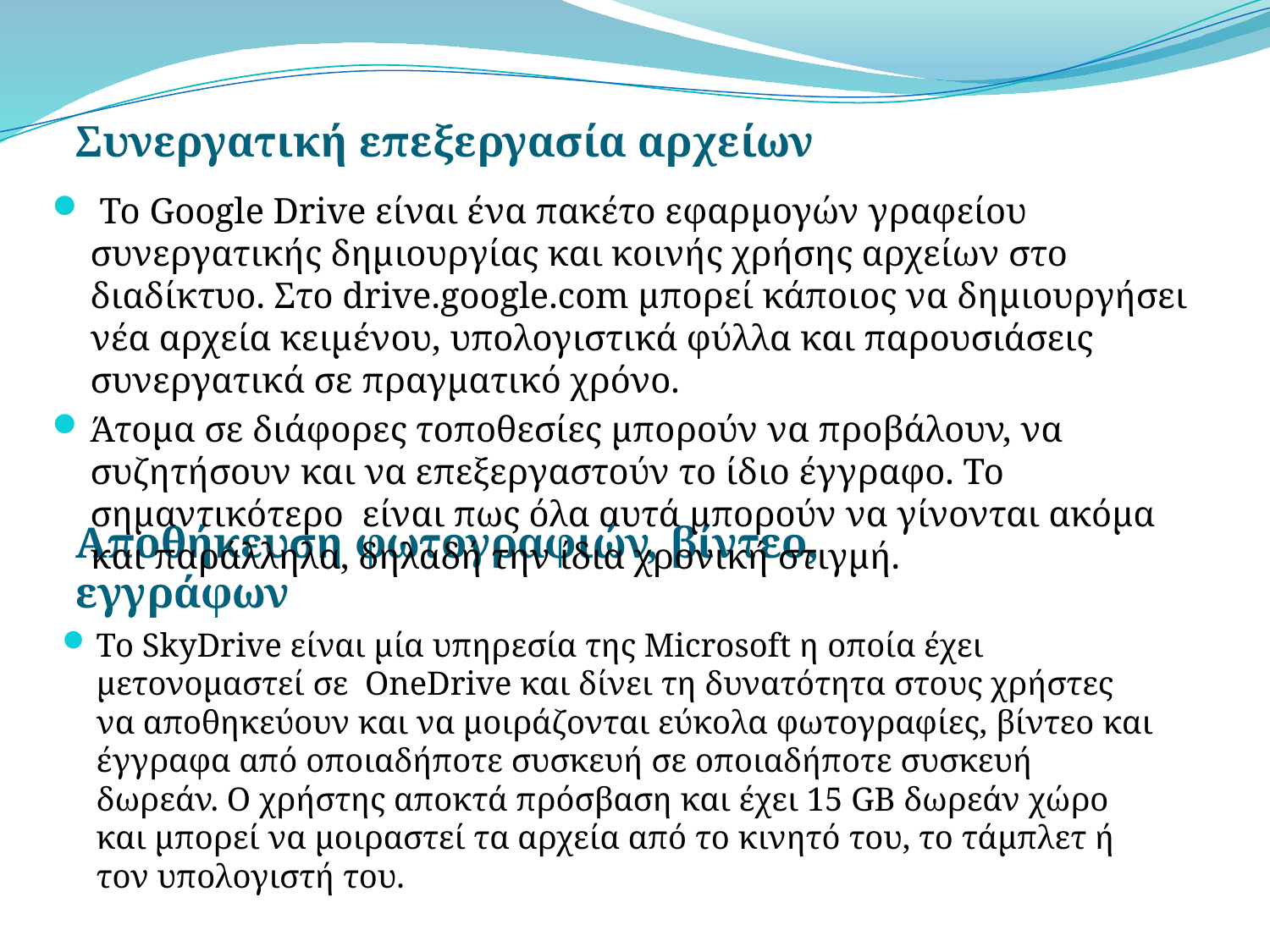

Συνεργατική επεξεργασία αρχείων
 Το Google Drive είναι ένα πακέτο εφαρμογών γραφείου συνεργατικής δημιουργίας και κοινής χρήσης αρχείων στο διαδίκτυο. Στο drive.google.com μπορεί κάποιος να δημιουργήσει νέα αρχεία κειμένου, υπολογιστικά φύλλα και παρουσιάσεις συνεργατικά σε πραγματικό χρόνο.
Άτομα σε διάφορες τοποθεσίες μπορούν να προβάλουν, να συζητήσουν και να επεξεργαστούν το ίδιο έγγραφο. Το σημαντικότερο  είναι πως όλα αυτά μπορούν να γίνονται ακόμα και παράλληλα, δηλαδή την ίδια χρονική στιγμή.

Αποθήκευση φωτογραφιών, βίντεο, εγγράφων
Το SkyDrive είναι μία υπηρεσία της Microsoft η οποία έχει μετονομαστεί σε  OneDrive και δίνει τη δυνατότητα στους χρήστες να αποθηκεύουν και να μοιράζονται εύκολα φωτογραφίες, βίντεο και έγγραφα από οποιαδήποτε συσκευή σε οποιαδήποτε συσκευή δωρεάν. Ο χρήστης αποκτά πρόσβαση και έχει 15 GB δωρεάν χώρο και μπορεί να μοιραστεί τα αρχεία από το κινητό του, το τάμπλετ ή τον υπολογιστή του.